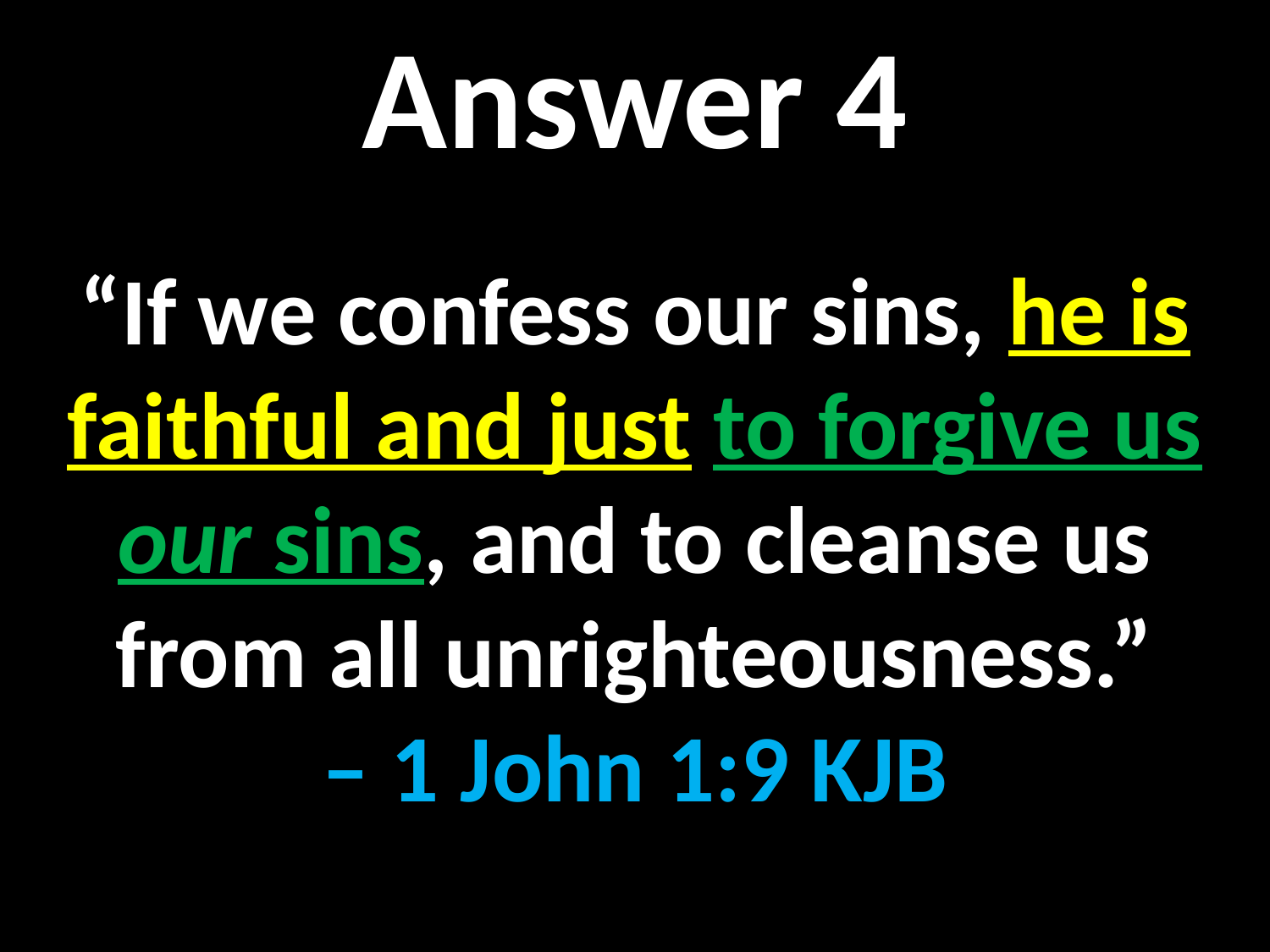

Answer 4
“If we confess our sins, he is faithful and just to forgive us our sins, and to cleanse us from all unrighteousness.”
– 1 John 1:9 KJB